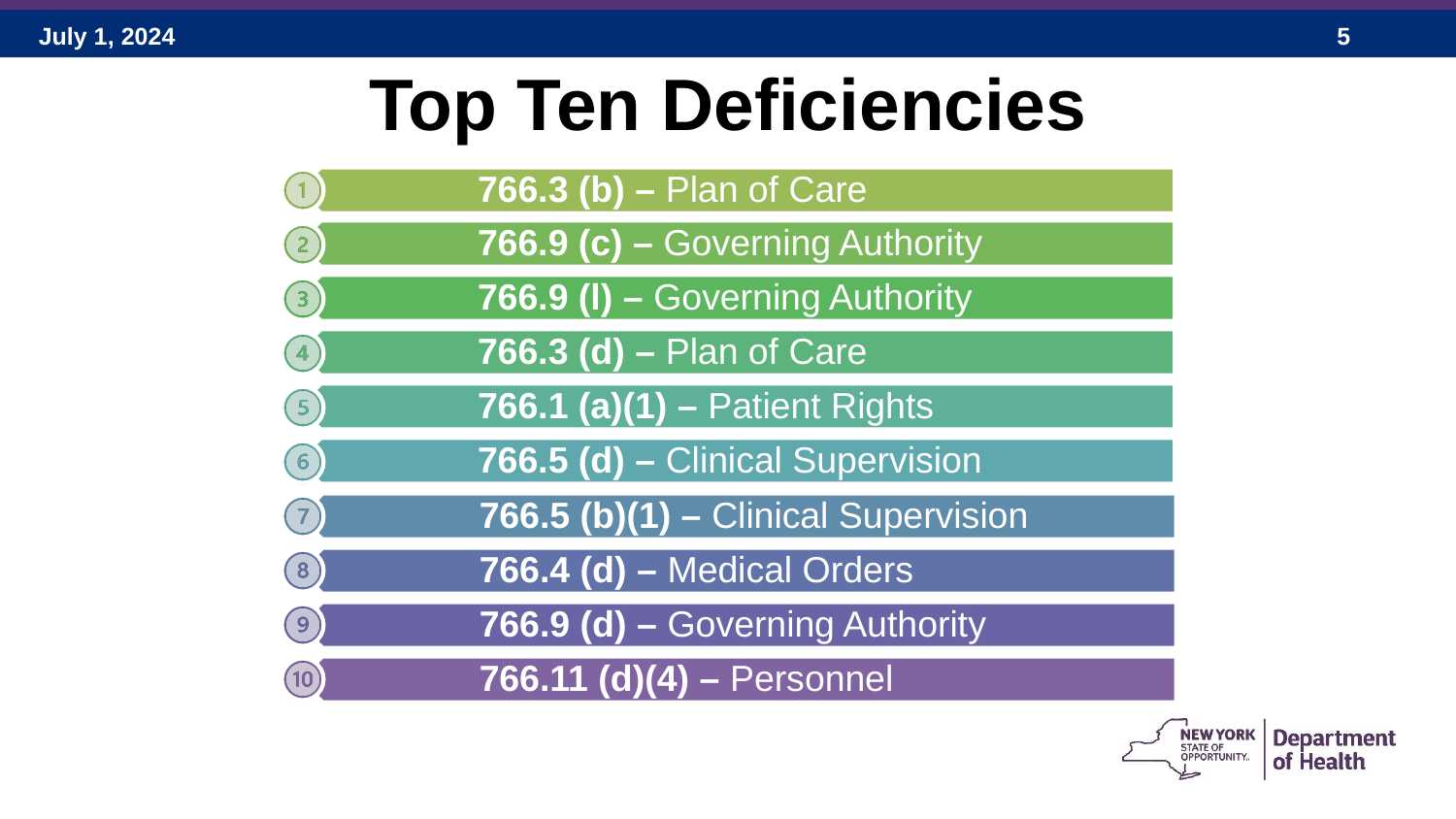

# Top Ten Deficiencies
	766.3 (b) – Plan of Care
	766.9 (c) – Governing Authority
	766.9 (l) – Governing Authority
	766.3 (d) – Plan of Care
	766.1 (a)(1) – Patient Rights
	766.5 (d) – Clinical Supervision
	766.5 (b)(1) – Clinical Supervision
	766.4 (d) – Medical Orders
	766.9 (d) – Governing Authority
	766.11 (d)(4) – Personnel